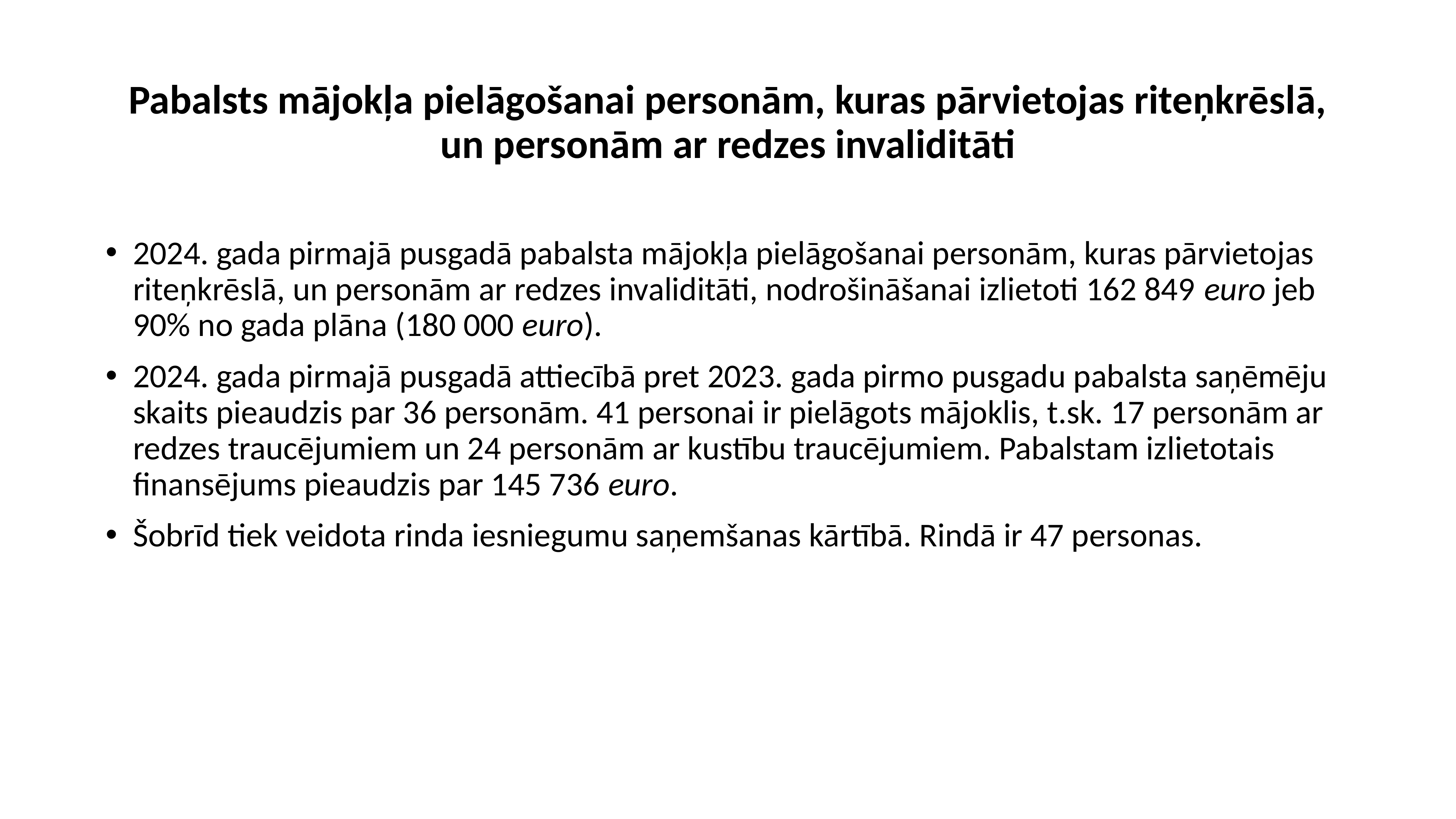

# Pabalsts mājokļa pielāgošanai personām, kuras pārvietojas riteņkrēslā, un personām ar redzes invaliditāti

2024. gada pirmajā pusgadā pabalsta mājokļa pielāgošanai personām, kuras pārvietojas riteņkrēslā, un personām ar redzes invaliditāti, nodrošināšanai izlietoti 162 849 euro jeb 90% no gada plāna (180 000 euro).
2024. gada pirmajā pusgadā attiecībā pret 2023. gada pirmo pusgadu pabalsta saņēmēju skaits pieaudzis par 36 personām. 41 personai ir pielāgots mājoklis, t.sk. 17 personām ar redzes traucējumiem un 24 personām ar kustību traucējumiem. Pabalstam izlietotais finansējums pieaudzis par 145 736 euro.
Šobrīd tiek veidota rinda iesniegumu saņemšanas kārtībā. Rindā ir 47 personas.